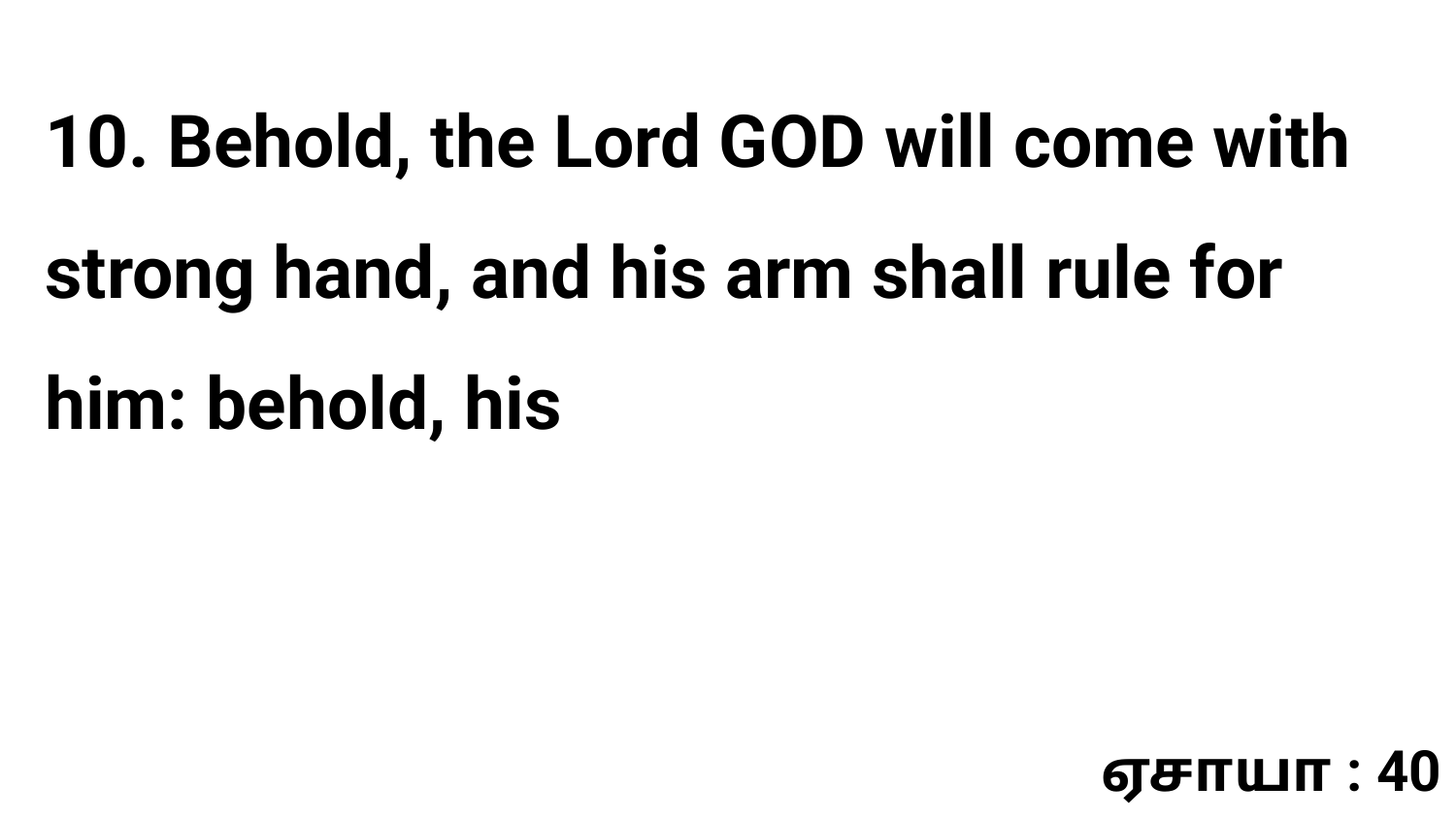

10. Behold, the Lord GOD will come with strong hand, and his arm shall rule for him: behold, his
ஏசாயா : 40